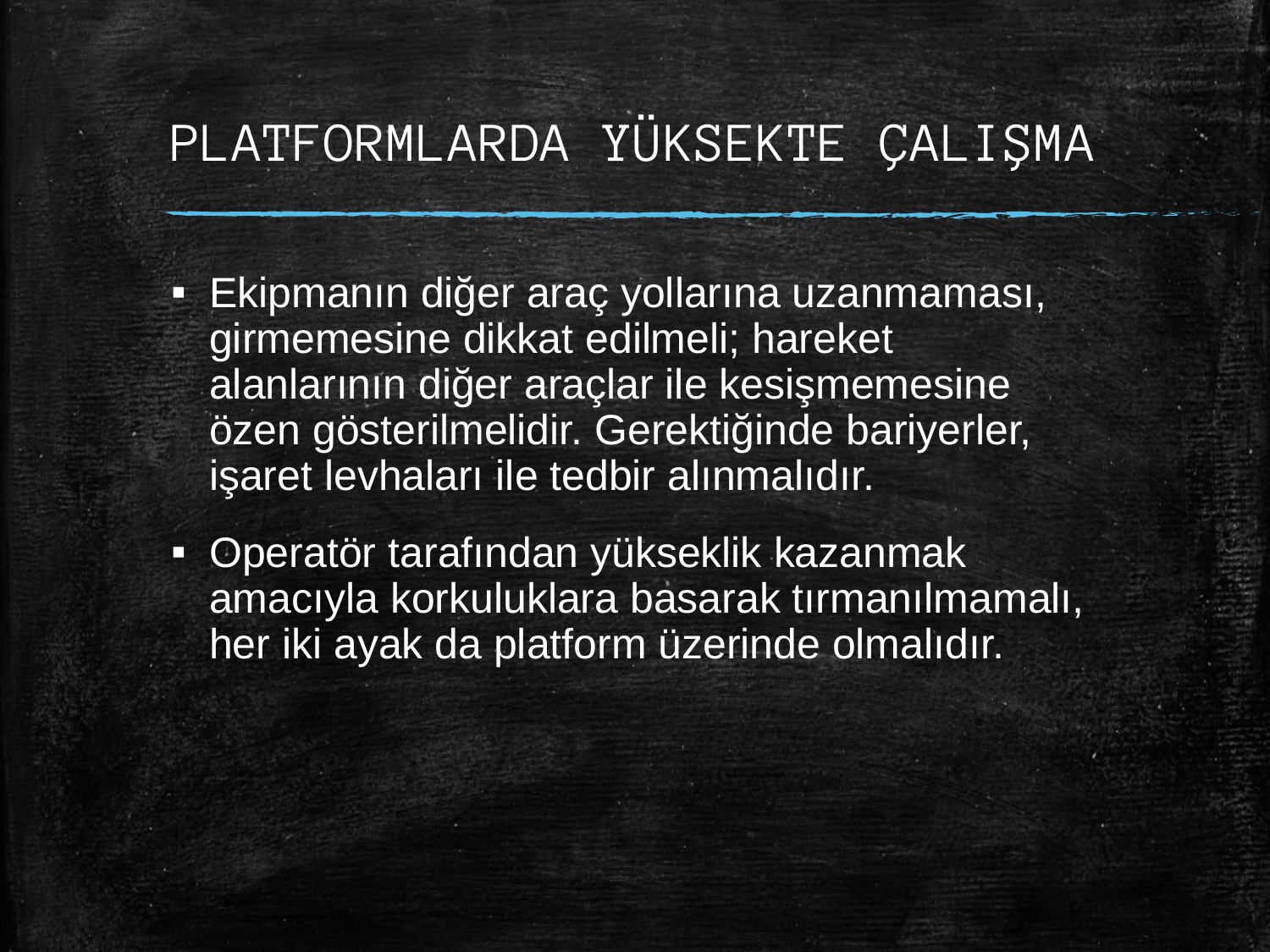

# PLATFORMLARDA YÜKSEKTE ÇALIŞMA
Ekipmanın diğer araç yollarına uzanmaması, girmemesine dikkat edilmeli; hareket alanlarının diğer araçlar ile kesişmemesine özen gösterilmelidir. Gerektiğinde bariyerler, işaret levhaları ile tedbir alınmalıdır.
Operatör tarafından yükseklik kazanmak amacıyla korkuluklara basarak tırmanılmamalı, her iki ayak da platform üzerinde olmalıdır.